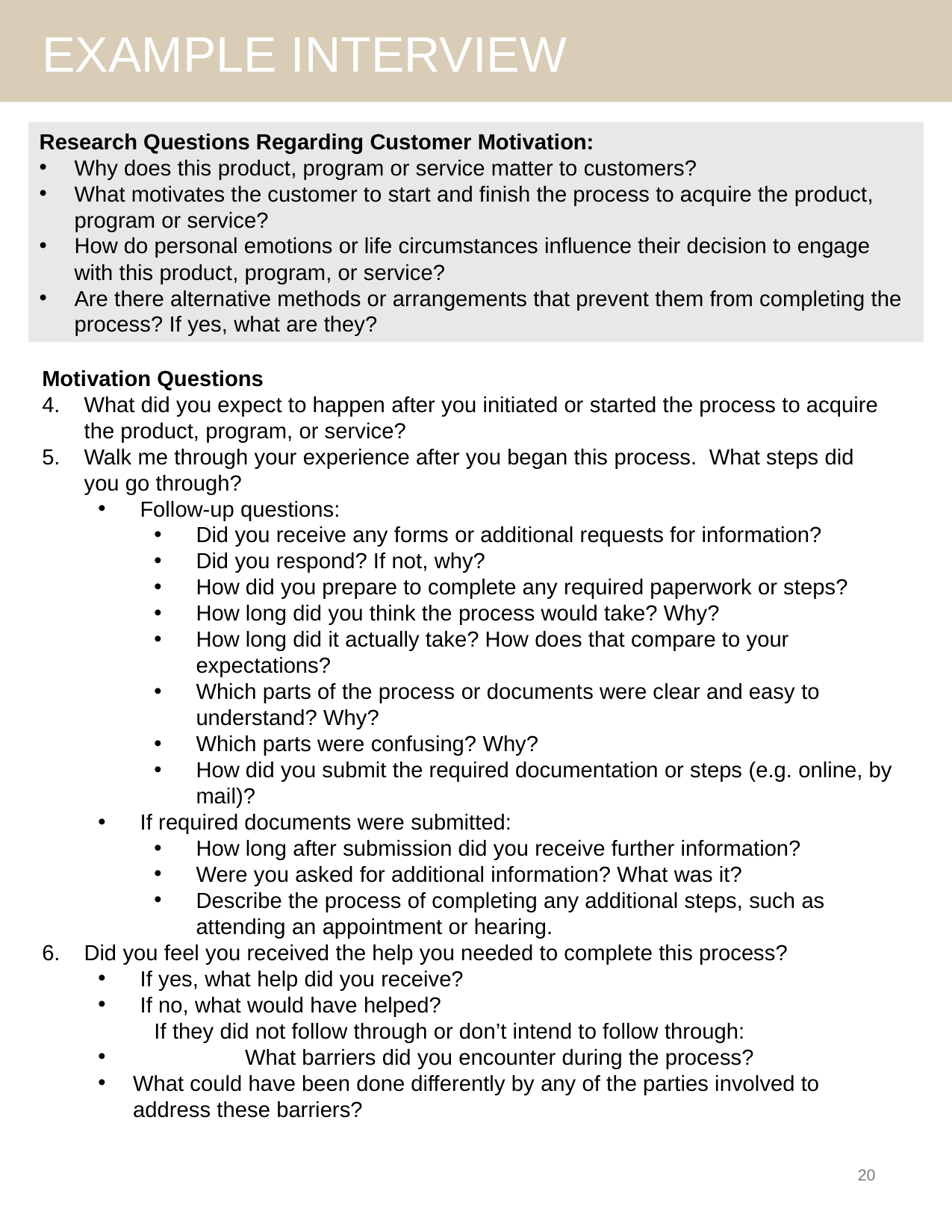

EXAMPLE INTERVIEW
Research Questions Regarding Customer Motivation:
Why does this product, program or service matter to customers?
What motivates the customer to start and finish the process to acquire the product, program or service?
How do personal emotions or life circumstances influence their decision to engage with this product, program, or service?
Are there alternative methods or arrangements that prevent them from completing the process? If yes, what are they?
Motivation Questions
What did you expect to happen after you initiated or started the process to acquire the product, program, or service?
Walk me through your experience after you began this process.  What steps did you go through?
Follow-up questions:
Did you receive any forms or additional requests for information?
Did you respond? If not, why?
How did you prepare to complete any required paperwork or steps?
How long did you think the process would take? Why?
How long did it actually take? How does that compare to your expectations?
Which parts of the process or documents were clear and easy to understand? Why?
Which parts were confusing? Why?
How did you submit the required documentation or steps (e.g. online, by mail)?
If required documents were submitted:
How long after submission did you receive further information?
Were you asked for additional information? What was it?
Describe the process of completing any additional steps, such as attending an appointment or hearing.
Did you feel you received the help you needed to complete this process?
If yes, what help did you receive?
If no, what would have helped?
	If they did not follow through or don’t intend to follow through:
	What barriers did you encounter during the process?
What could have been done differently by any of the parties involved to address these barriers?
20